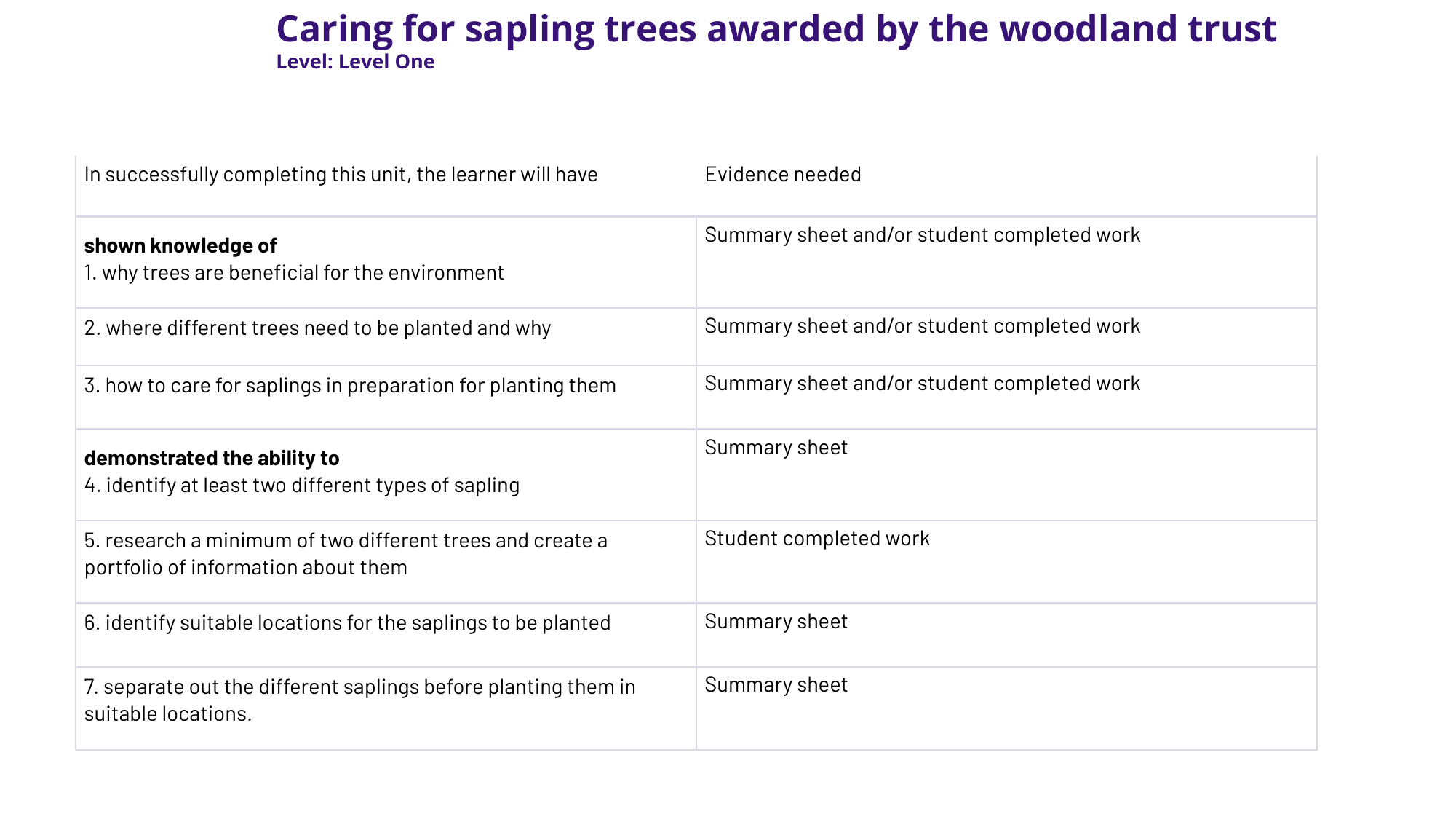

Caring for sapling trees awarded by the woodland trust
Level: Level One

| In successfully completing this unit, the learner will have | Evidence needed |
| --- | --- |
| shown knowledge of 1. why trees are beneficial for the environment | Summary sheet and/or student completed work |
| 2. where different trees need to be planted and why | Summary sheet and/or student completed work |
| 3. how to care for saplings in preparation for planting them | Summary sheet and/or student completed work |
| demonstrated the ability to 4. identify at least two different types of sapling | Summary sheet |
| 5. research a minimum of two different trees and create a portfolio of information about them | Student completed work |
| 6. identify suitable locations for the saplings to be planted | Summary sheet |
| 7. separate out the different saplings before planting them in suitable locations. | Summary sheet |